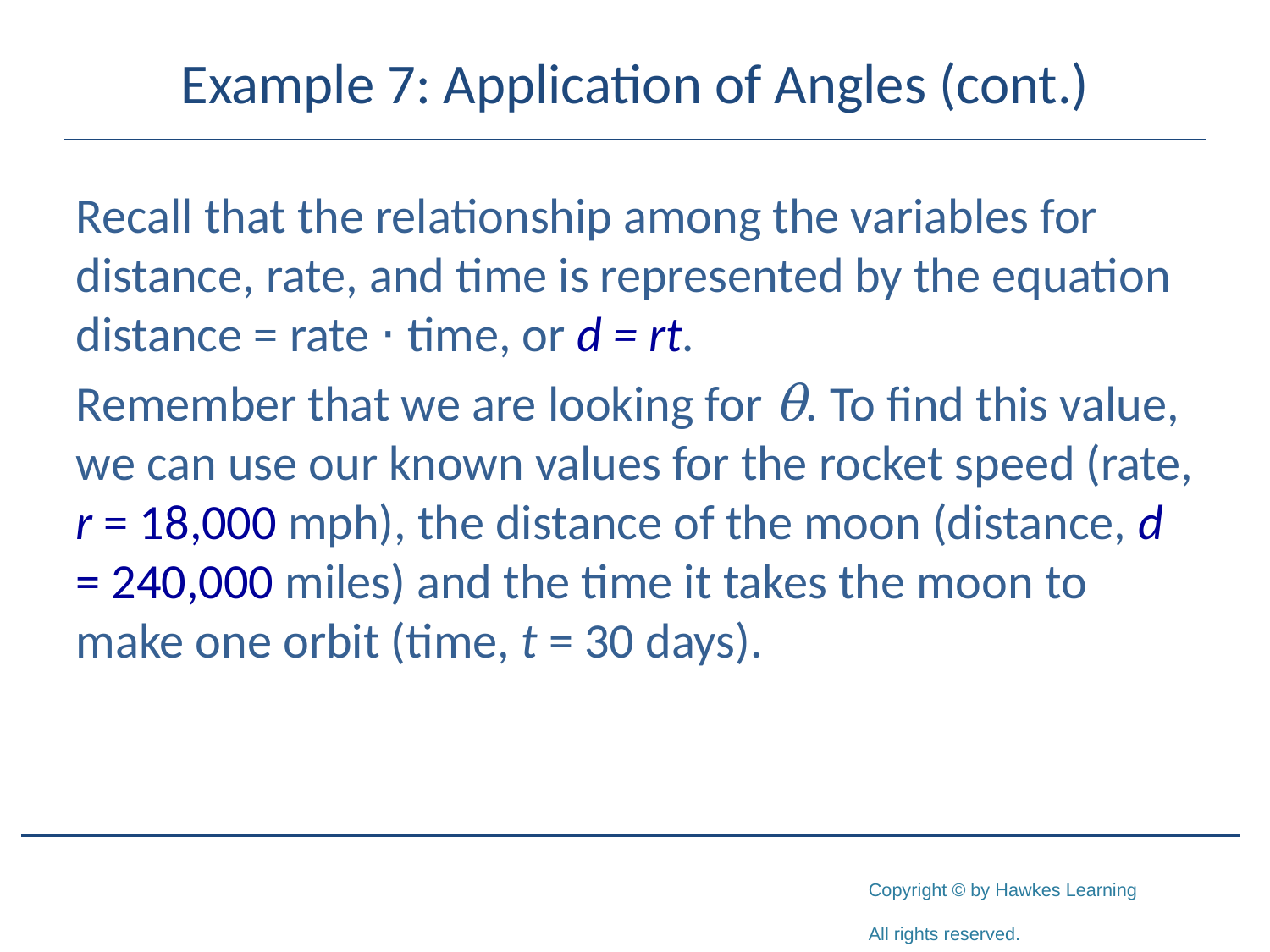

# Example 7: Application of Angles (cont.)
Recall that the relationship among the variables for distance, rate, and time is represented by the equation distance = rate ⋅ time, or d = rt.
Remember that we are looking for θ. To find this value, we can use our known values for the rocket speed (rate, r = 18,000 mph), the distance of the moon (distance, d = 240,000 miles) and the time it takes the moon to make one orbit (time, t = 30 days).